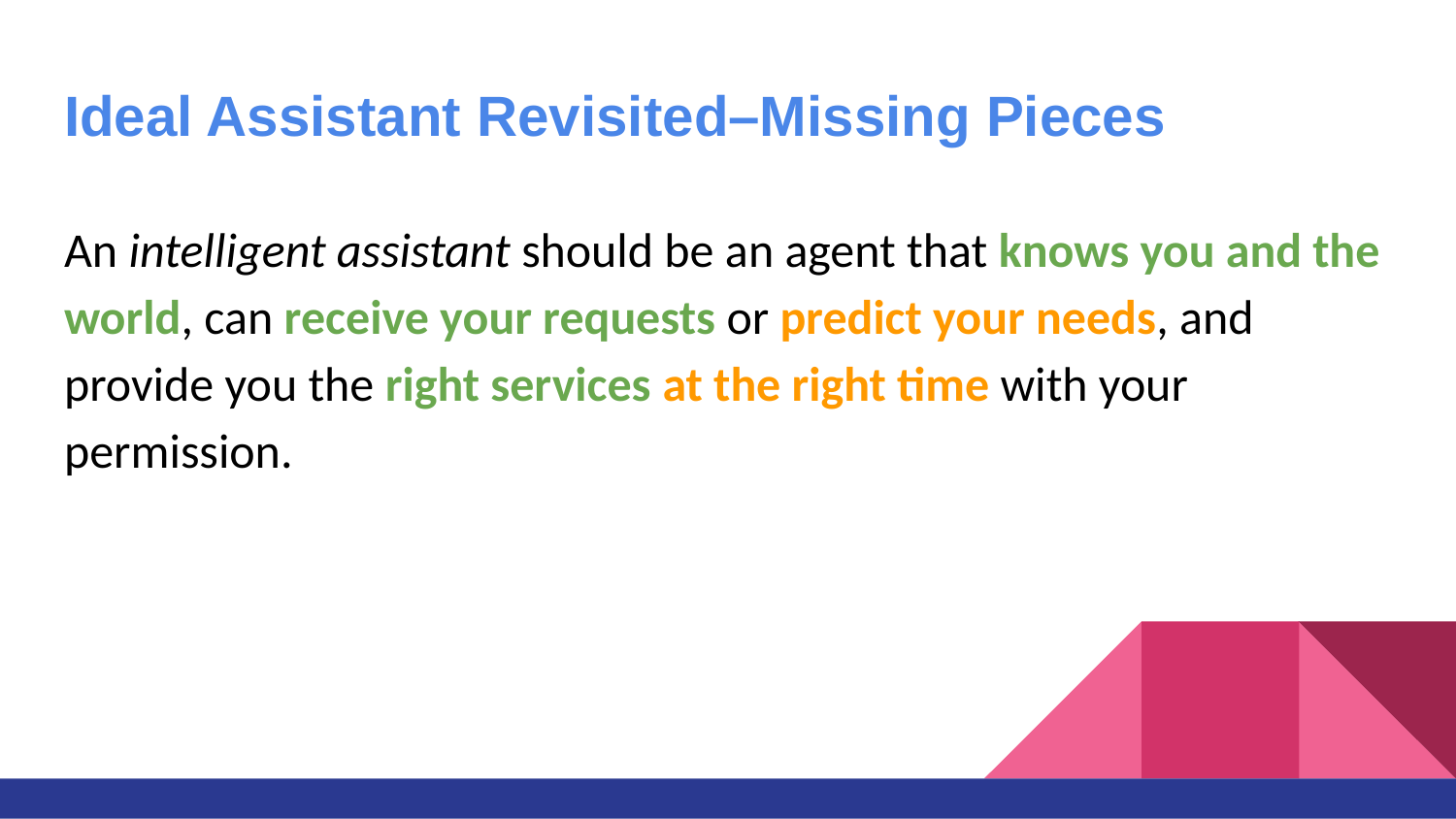

# Ideal Assistant Revisited–Missing Pieces
An intelligent assistant should be an agent that knows you and the world, can receive your requests or predict your needs, and provide you the right services at the right time with your permission.